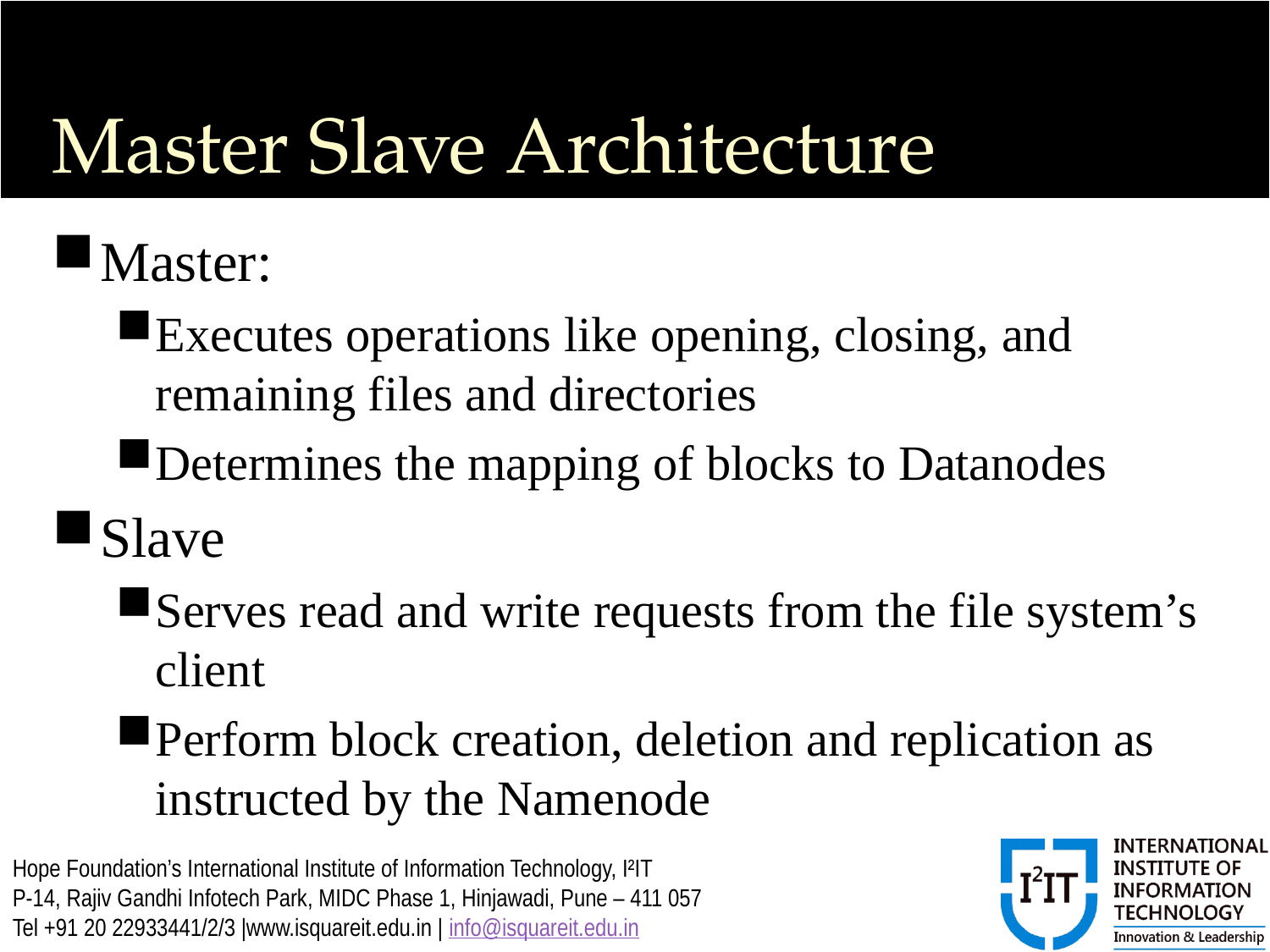

# Master Slave Architecture
Master:
Executes operations like opening, closing, and remaining files and directories
Determines the mapping of blocks to Datanodes
Slave
Serves read and write requests from the file system’s client
Perform block creation, deletion and replication as instructed by the Namenode
Hope Foundation’s International Institute of Information Technology, I²IT
P-14, Rajiv Gandhi Infotech Park, MIDC Phase 1, Hinjawadi, Pune – 411 057
Tel +91 20 22933441/2/3 |www.isquareit.edu.in | info@isquareit.edu.in